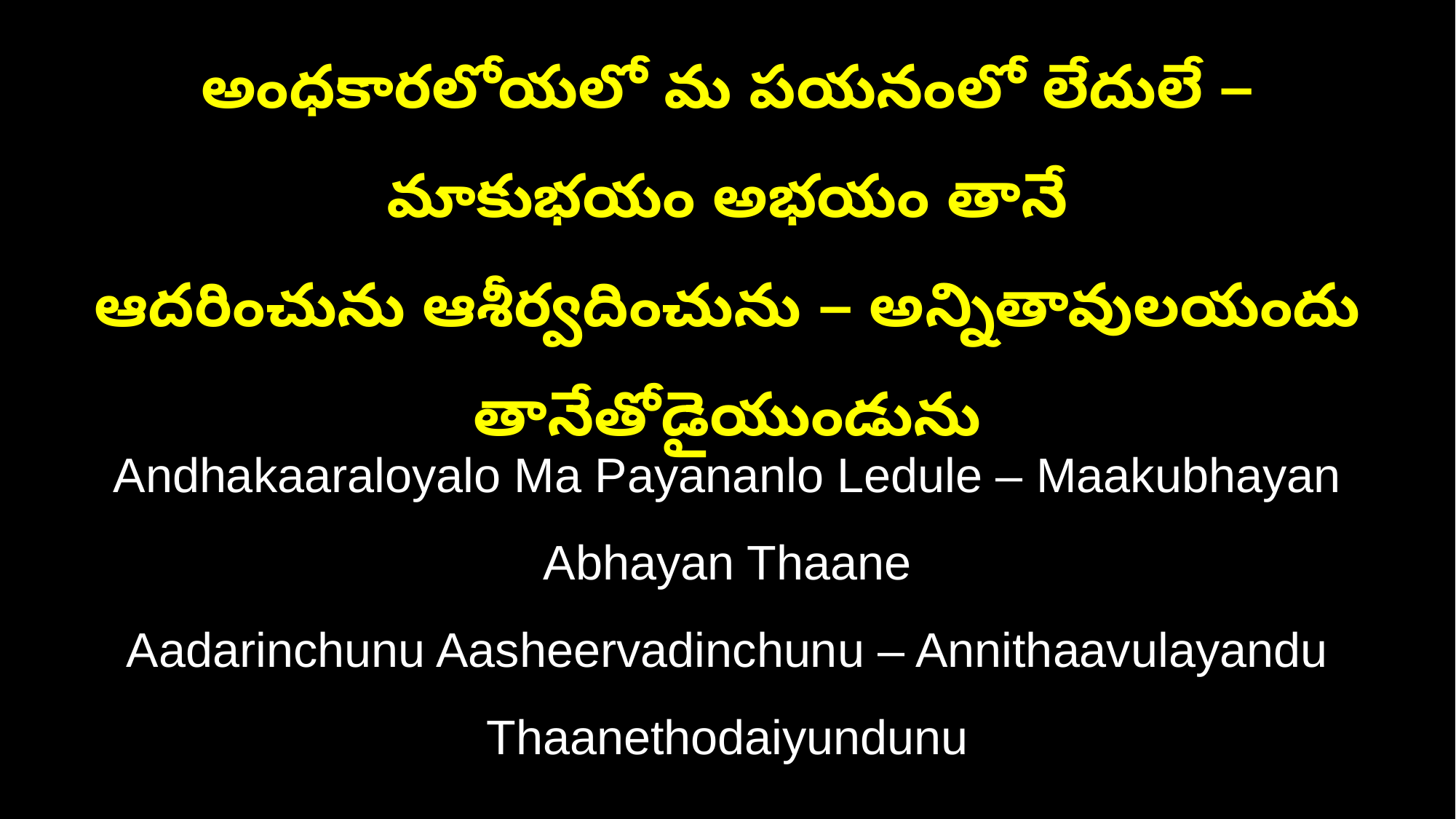

అంధకారలోయలో మ పయనంలో లేదులే – మాకుభయం అభయం తానే
ఆదరించును ఆశీర్వదించును – అన్నితావులయందు తానేతోడైయుండును
Andhakaaraloyalo Ma Payananlo Ledule – Maakubhayan Abhayan Thaane
Aadarinchunu Aasheervadinchunu – Annithaavulayandu Thaanethodaiyundunu